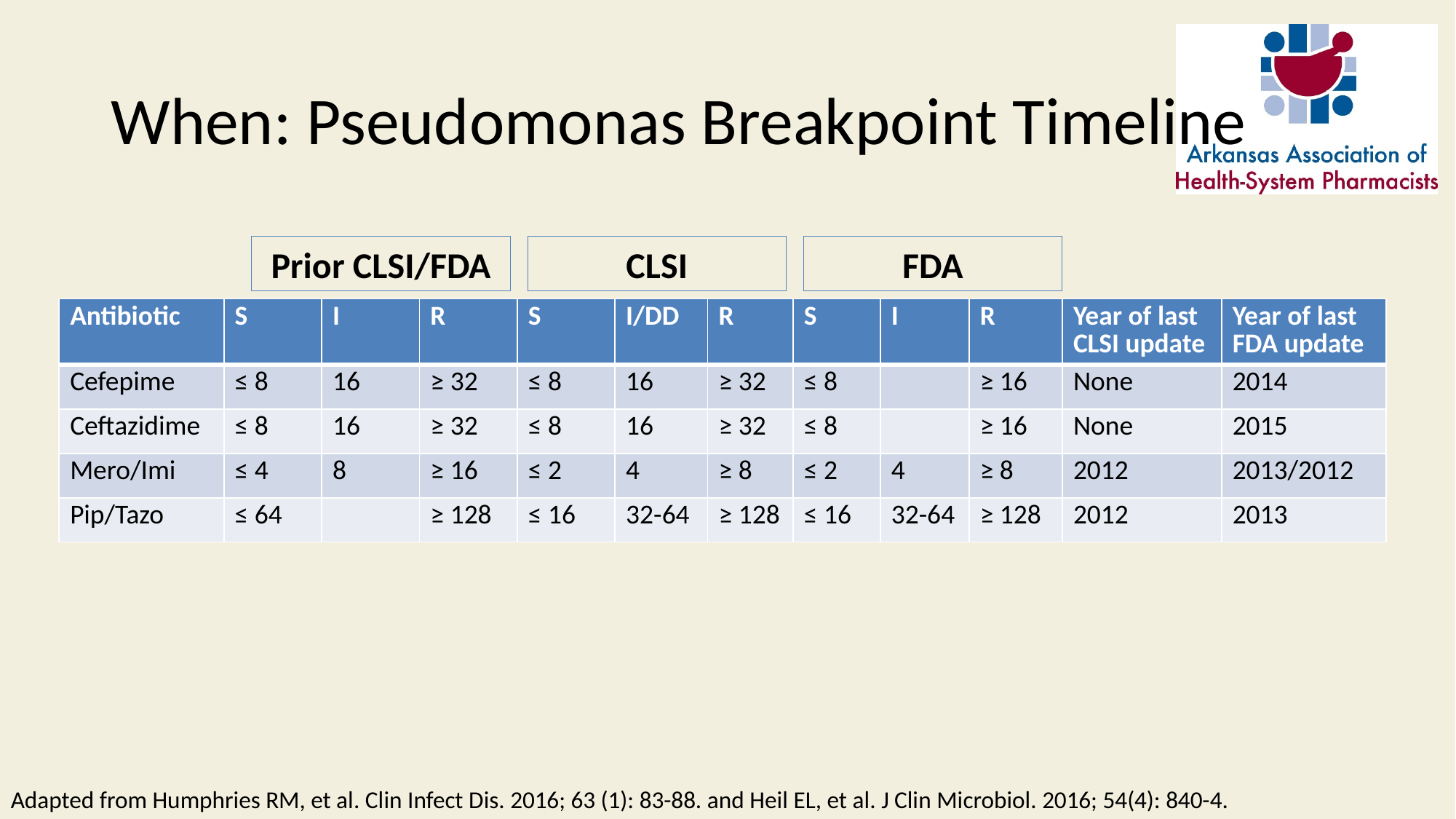

# When: Pseudomonas Breakpoint Timeline
Prior CLSI/FDA
FDA
CLSI
| Antibiotic | S | I | R | S | I/DD | R | S | I | R | Year of last CLSI update | Year of last FDA update |
| --- | --- | --- | --- | --- | --- | --- | --- | --- | --- | --- | --- |
| Cefepime | ≤ 8 | 16 | ≥ 32 | ≤ 8 | 16 | ≥ 32 | ≤ 8 |  | ≥ 16 | None | 2014 |
| Ceftazidime | ≤ 8 | 16 | ≥ 32 | ≤ 8 | 16 | ≥ 32 | ≤ 8 |  | ≥ 16 | None | 2015 |
| Mero/Imi | ≤ 4 | 8 | ≥ 16 | ≤ 2 | 4 | ≥ 8 | ≤ 2 | 4 | ≥ 8 | 2012 | 2013/2012 |
| Pip/Tazo | ≤ 64 |  | ≥ 128 | ≤ 16 | 32-64 | ≥ 128 | ≤ 16 | 32-64 | ≥ 128 | 2012 | 2013 |
Adapted from Humphries RM, et al. Clin Infect Dis. 2016; 63 (1): 83-88. and Heil EL, et al. J Clin Microbiol. 2016; 54(4): 840-4.